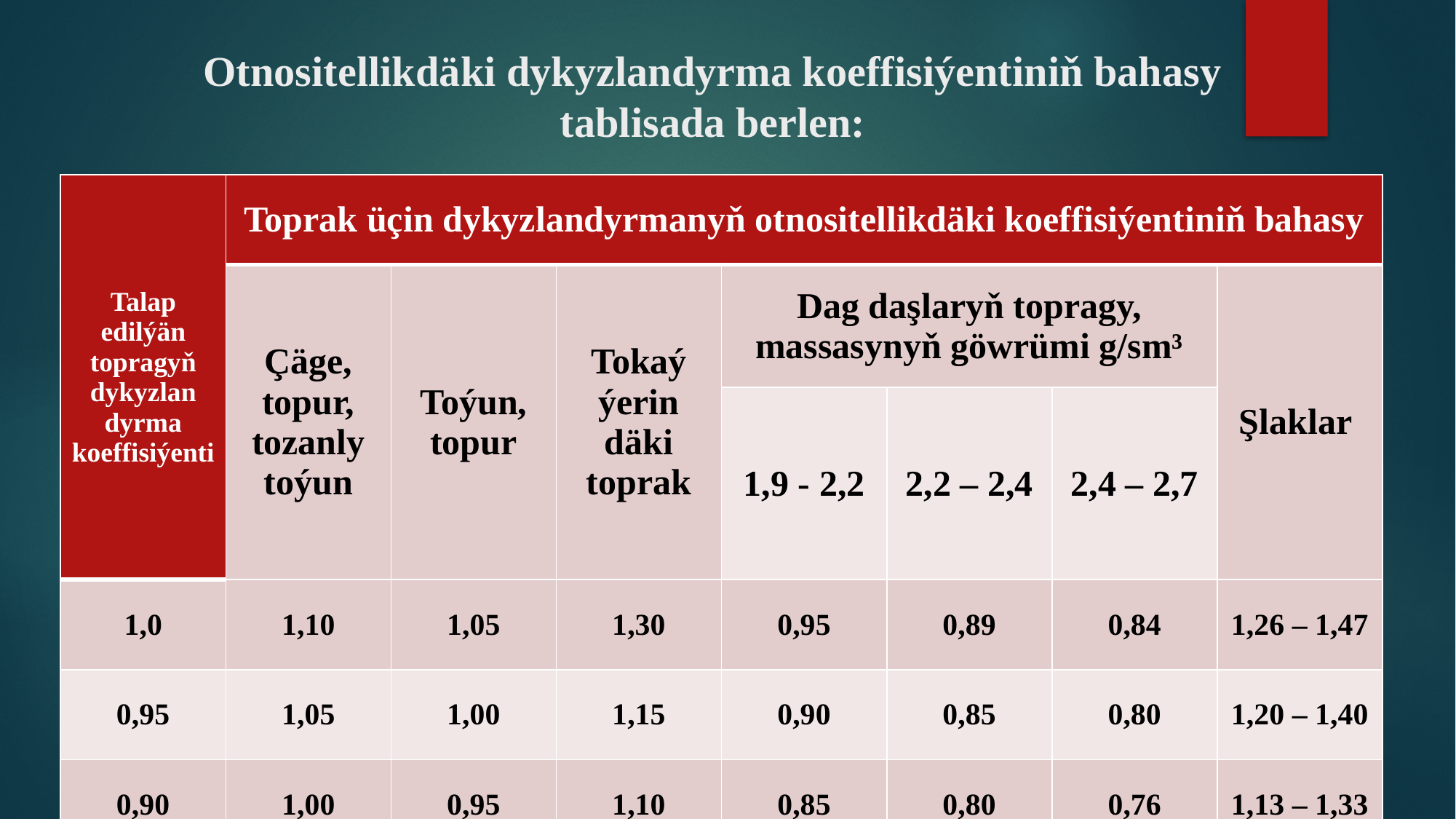

# Otnositellikdäki dykyzlandyrma koeffisiýentiniň bahasy tablisada berlen:
| Talap edilýän topragyň dykyzlan dyrma koeffisiýenti | Toprak üçin dykyzlandyrmanyň otnositellikdäki koeffisiýentiniň bahasy |  |  |  |  |  |  |
| --- | --- | --- | --- | --- | --- | --- | --- |
|  | Çäge, topur, tozanly toýun | Toýun, topur | Tokaý ýerin däki toprak | Dag daşlaryň topragy, massasynyň göwrümi g/sm³ |  |  | Şlaklar |
|  |  |  |  | 1,9 - 2,2 | 2,2 – 2,4 | 2,4 – 2,7 |  |
| 1,0 | 1,10 | 1,05 | 1,30 | 0,95 | 0,89 | 0,84 | 1,26 – 1,47 |
| 0,95 | 1,05 | 1,00 | 1,15 | 0,90 | 0,85 | 0,80 | 1,20 – 1,40 |
| 0,90 | 1,00 | 0,95 | 1,10 | 0,85 | 0,80 | 0,76 | 1,13 – 1,33 |